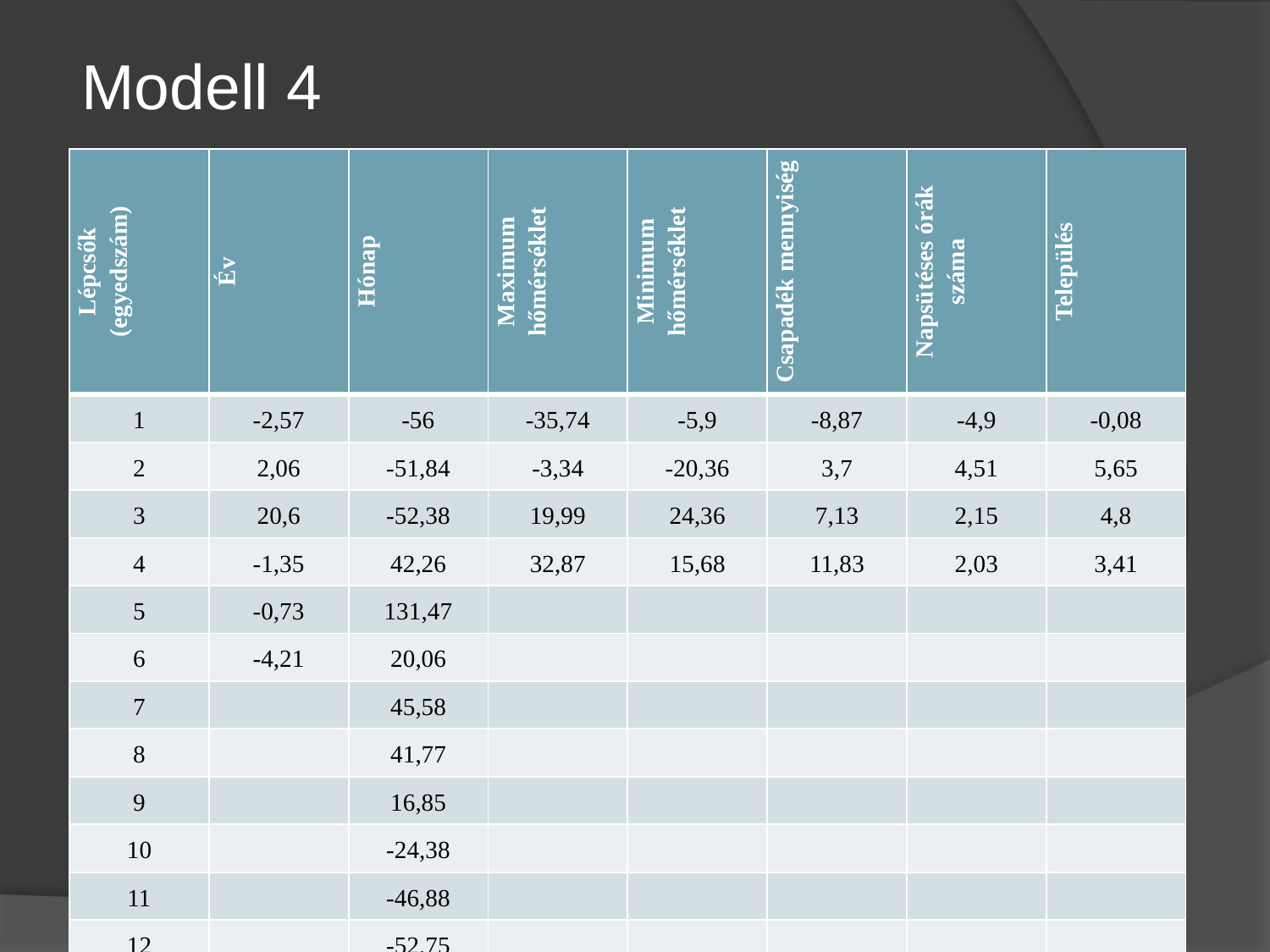

Modell 4
| Lépcsők (egyedszám) | Év | Hónap | Maximum hőmérséklet | Minimum hőmérséklet | Csapadék mennyiség | Napsütéses órák száma | Település |
| --- | --- | --- | --- | --- | --- | --- | --- |
| 1 | -2,57 | -56 | -35,74 | -5,9 | -8,87 | -4,9 | -0,08 |
| 2 | 2,06 | -51,84 | -3,34 | -20,36 | 3,7 | 4,51 | 5,65 |
| 3 | 20,6 | -52,38 | 19,99 | 24,36 | 7,13 | 2,15 | 4,8 |
| 4 | -1,35 | 42,26 | 32,87 | 15,68 | 11,83 | 2,03 | 3,41 |
| 5 | -0,73 | 131,47 |  |  |  |  |  |
| 6 | -4,21 | 20,06 |  |  |  |  |  |
| 7 |  | 45,58 |  |  |  |  |  |
| 8 |  | 41,77 |  |  |  |  |  |
| 9 |  | 16,85 |  |  |  |  |  |
| 10 |  | -24,38 |  |  |  |  |  |
| 11 |  | -46,88 |  |  |  |  |  |
| 12 |  | -52,75 |  |  |  |  |  |
| 1 | 2 | 3 | 4 | 5 | 6 | 7 | 8 |